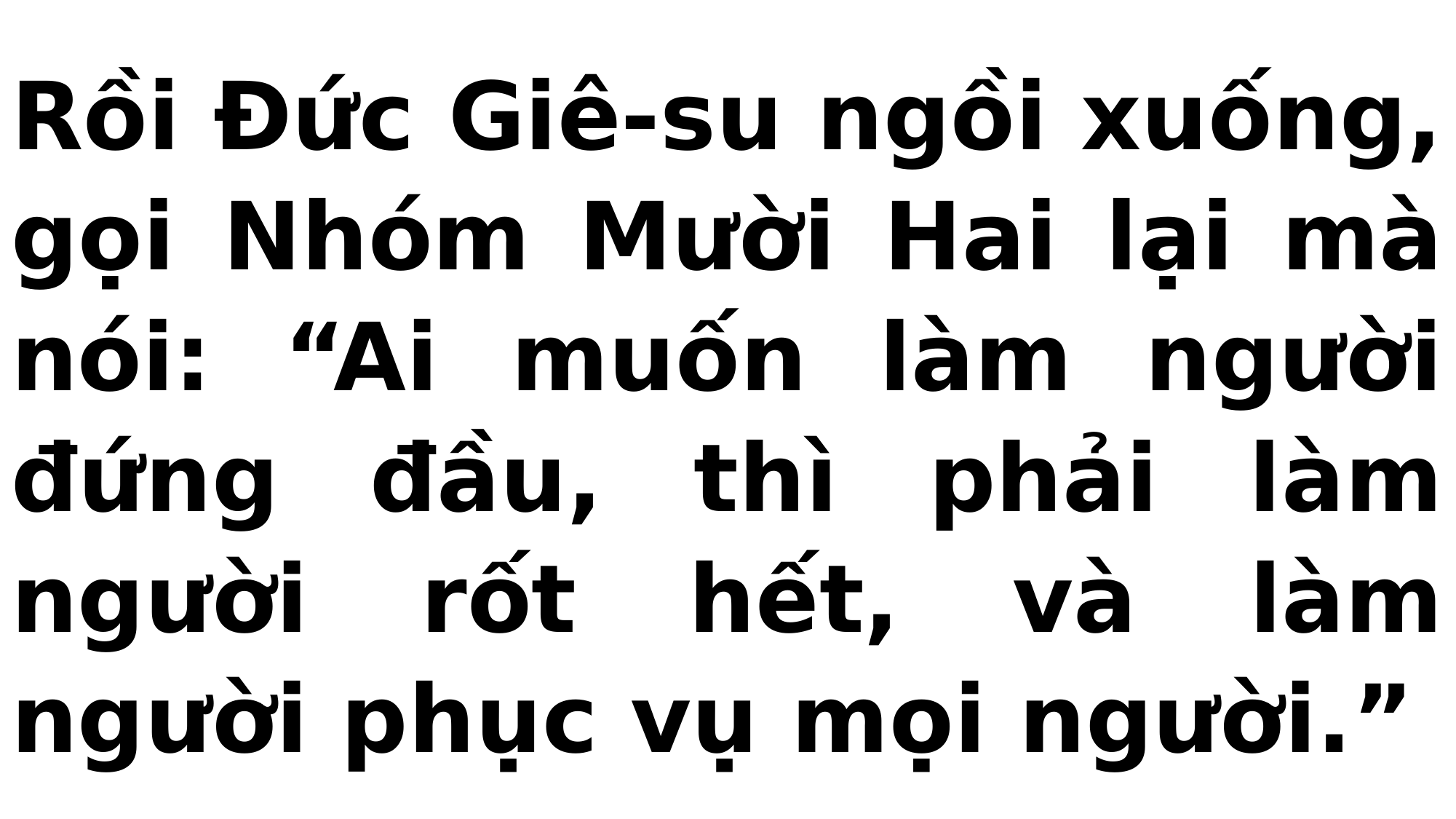

# Rồi Đức Giê-su ngồi xuống, gọi Nhóm Mười Hai lại mà nói: “Ai muốn làm người đứng đầu, thì phải làm người rốt hết, và làm người phục vụ mọi người.”